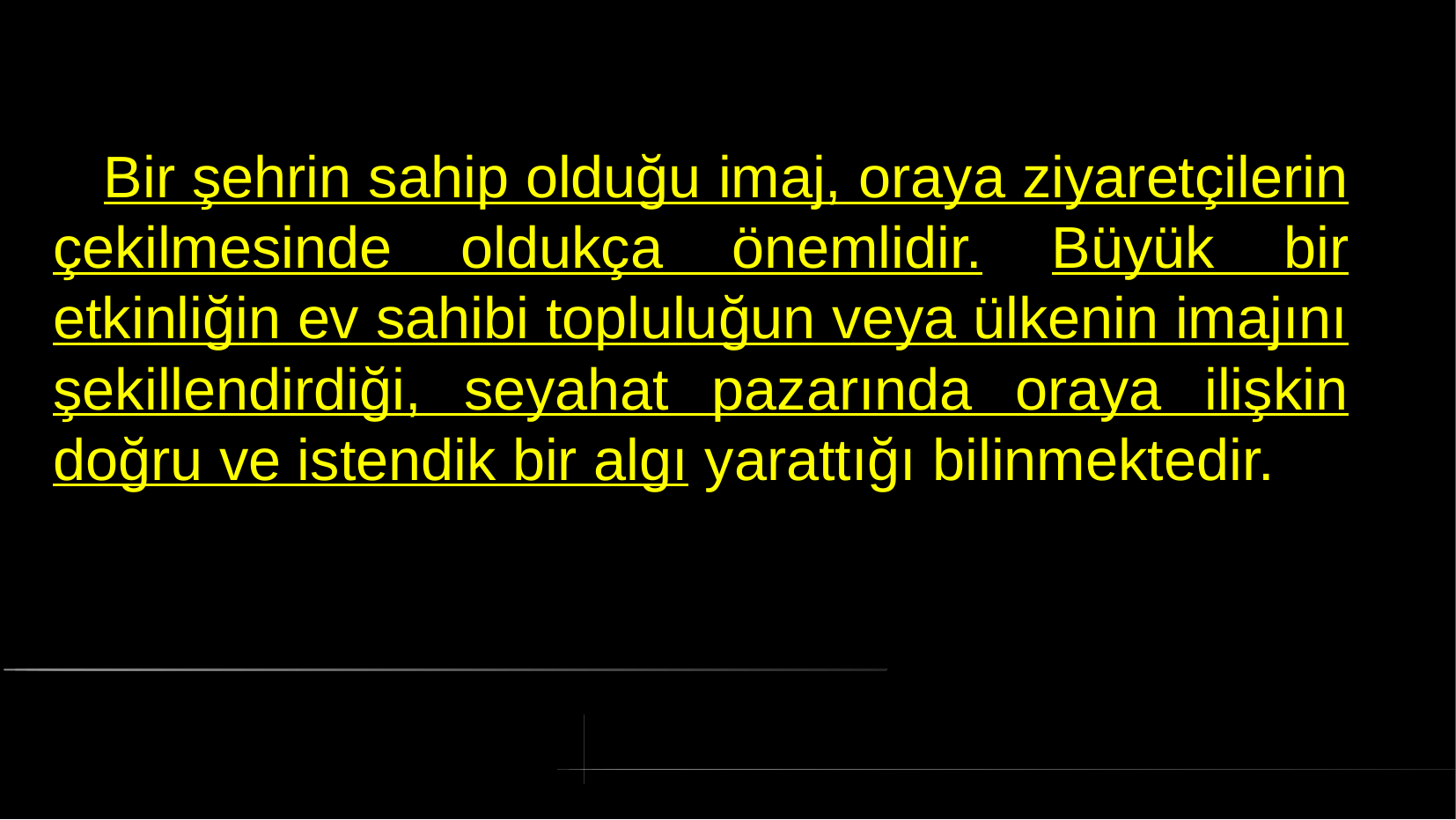

# Bir şehrin sahip olduğu imaj, oraya ziyaretçilerin çekilmesinde oldukça önemlidir. Büyük bir etkinliğin ev sahibi topluluğun veya ülkenin imajını şekillendirdiği, seyahat pazarında oraya ilişkin doğru ve istendik bir algı yarattığı bilinmektedir.